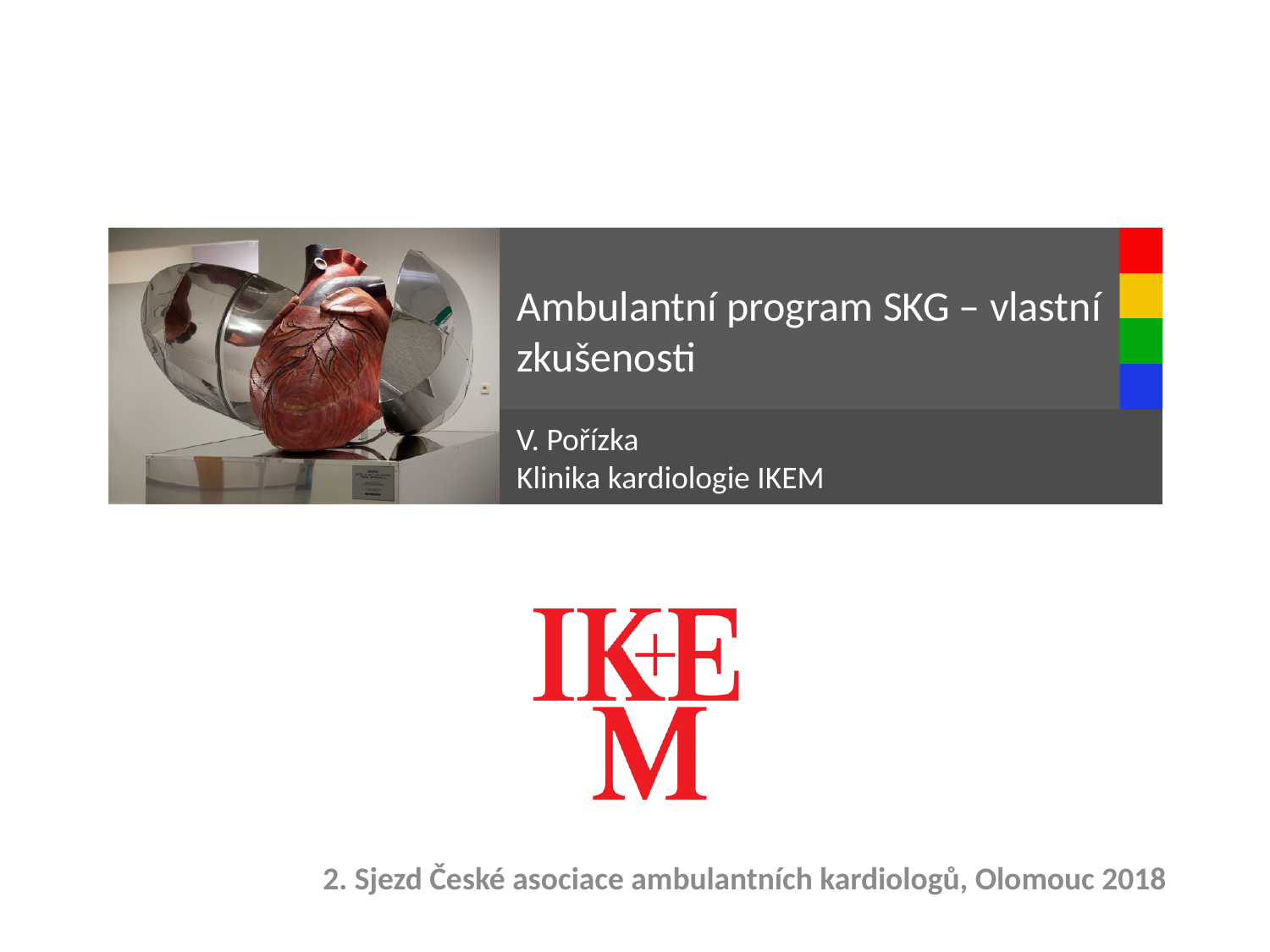

Ambulantní program SKG – vlastní zkušenosti

V. Pořízka
Klinika kardiologie IKEM

2. Sjezd České asociace ambulantních kardiologů, Olomouc 2018